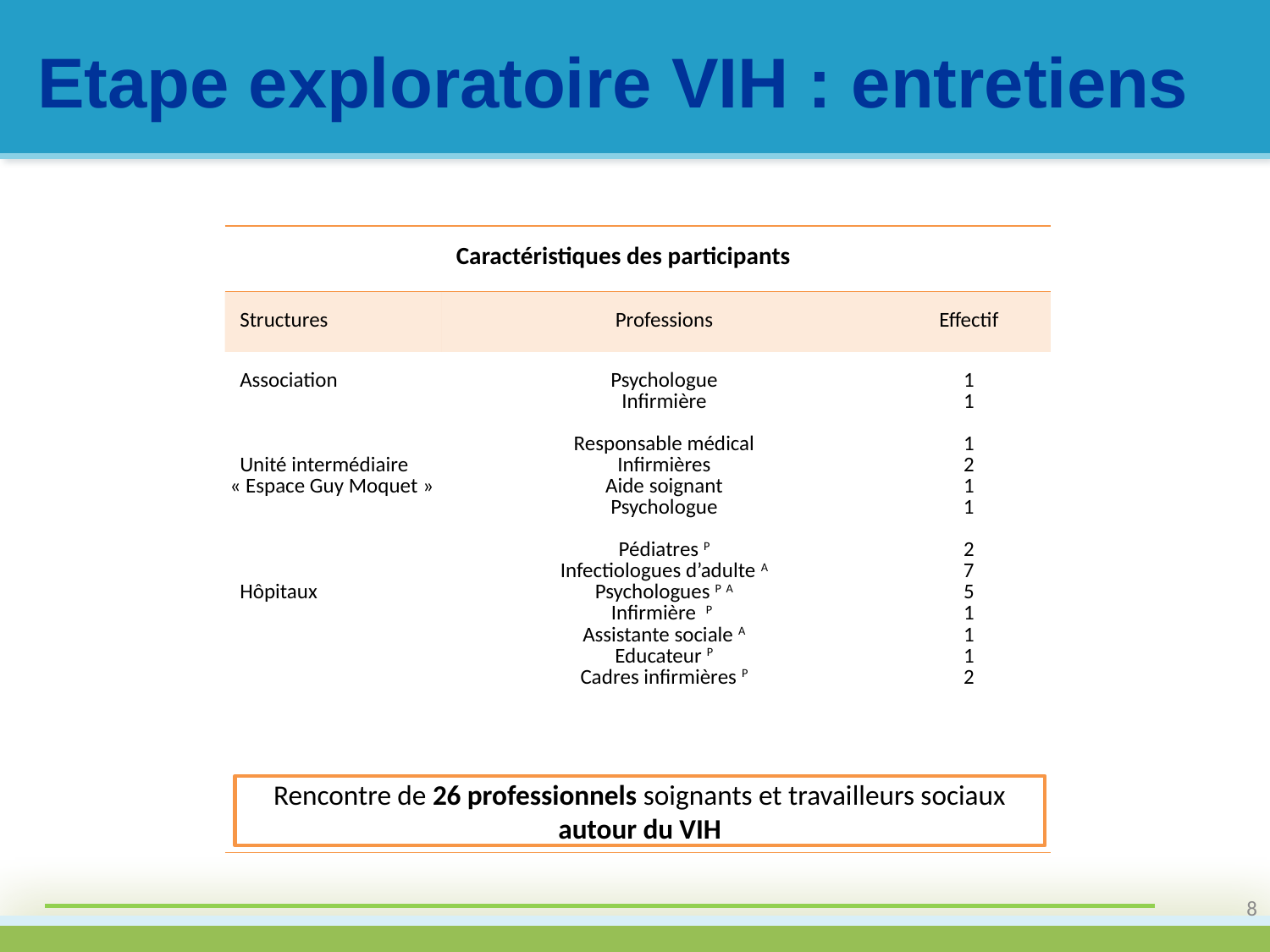

# Etape exploratoire VIH : entretiens

|  | Caractéristiques des participants |  |
| --- | --- | --- |
| Structures | Professions | Effectif |
| Association Unité intermédiaire « Espace Guy Moquet » Hôpitaux | Psychologue Infirmière Responsable médical Infirmières Aide soignant Psychologue Pédiatres P Infectiologues d’adulte A Psychologues P A Infirmière P Assistante sociale A Educateur P Cadres infirmières P | 1 1 1 2 1 1 2 7 5 1 1 1 2 |
Rencontre de 26 professionnels soignants et travailleurs sociaux
autour du VIH
8